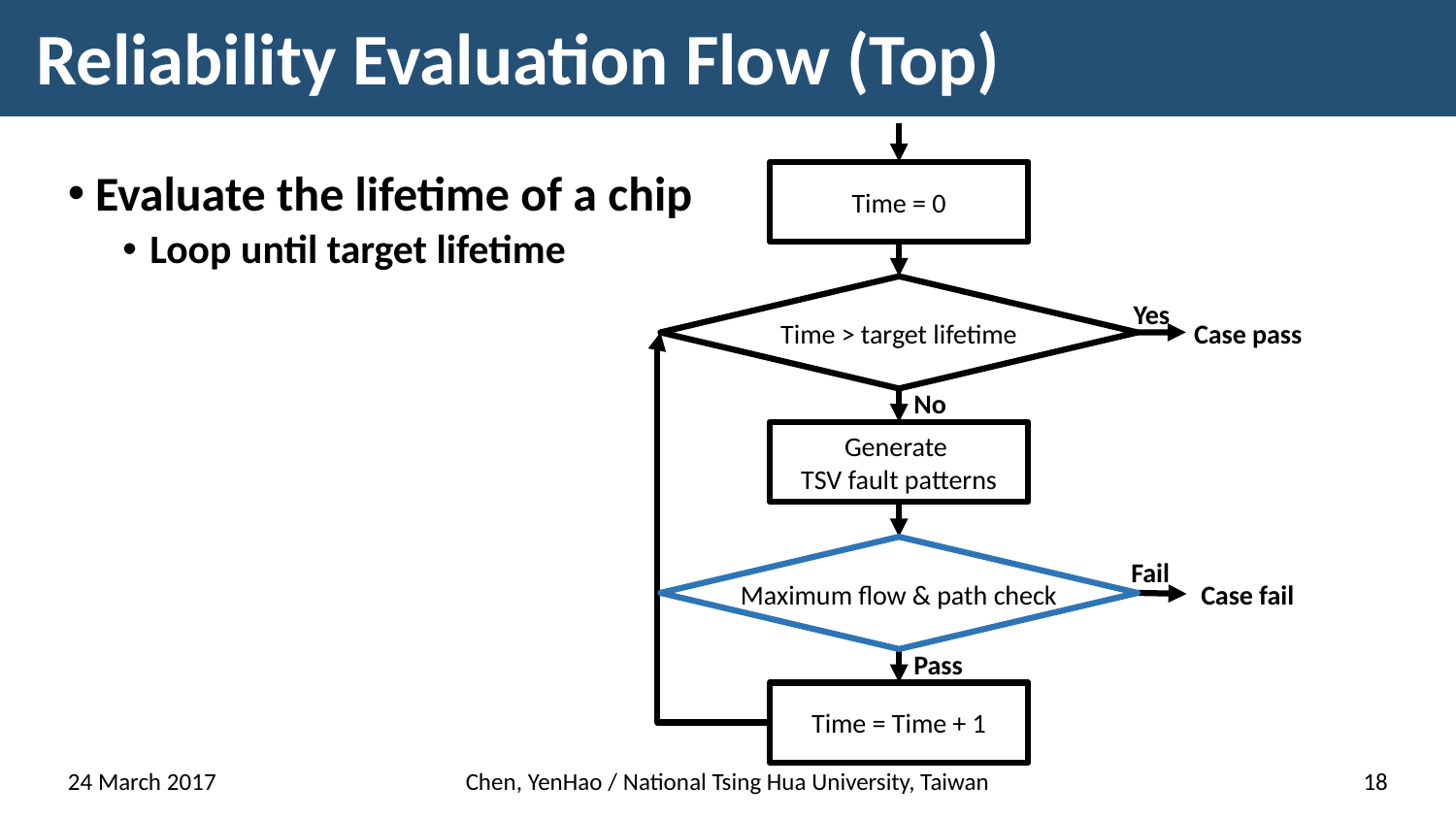

# Reliability Evaluation Flow (Top)
Evaluate the lifetime of a chip
Loop until target lifetime

Time = 0

Yes
Case pass
Time > target lifetime
No
Generate
TSV fault patterns

Fail
Maximum flow & path check
Case fail
Pass
Time = Time + 1
24 March 2017
Chen, YenHao / National Tsing Hua University, Taiwan
18